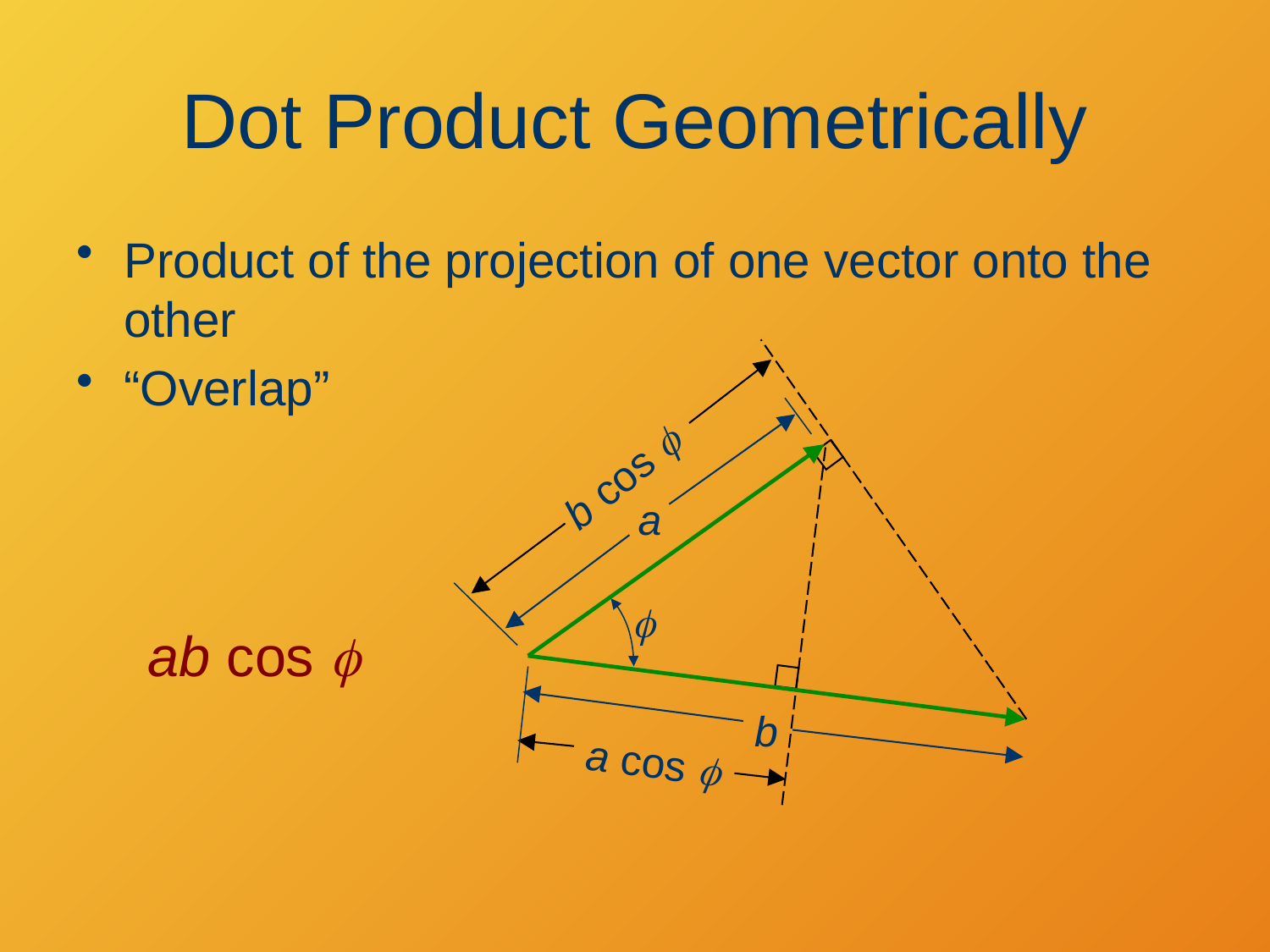

# Dot Product Geometrically
Product of the projection of one vector onto the other
“Overlap”

b cos φ

a

φ

b

ab cos φ
a cos φ